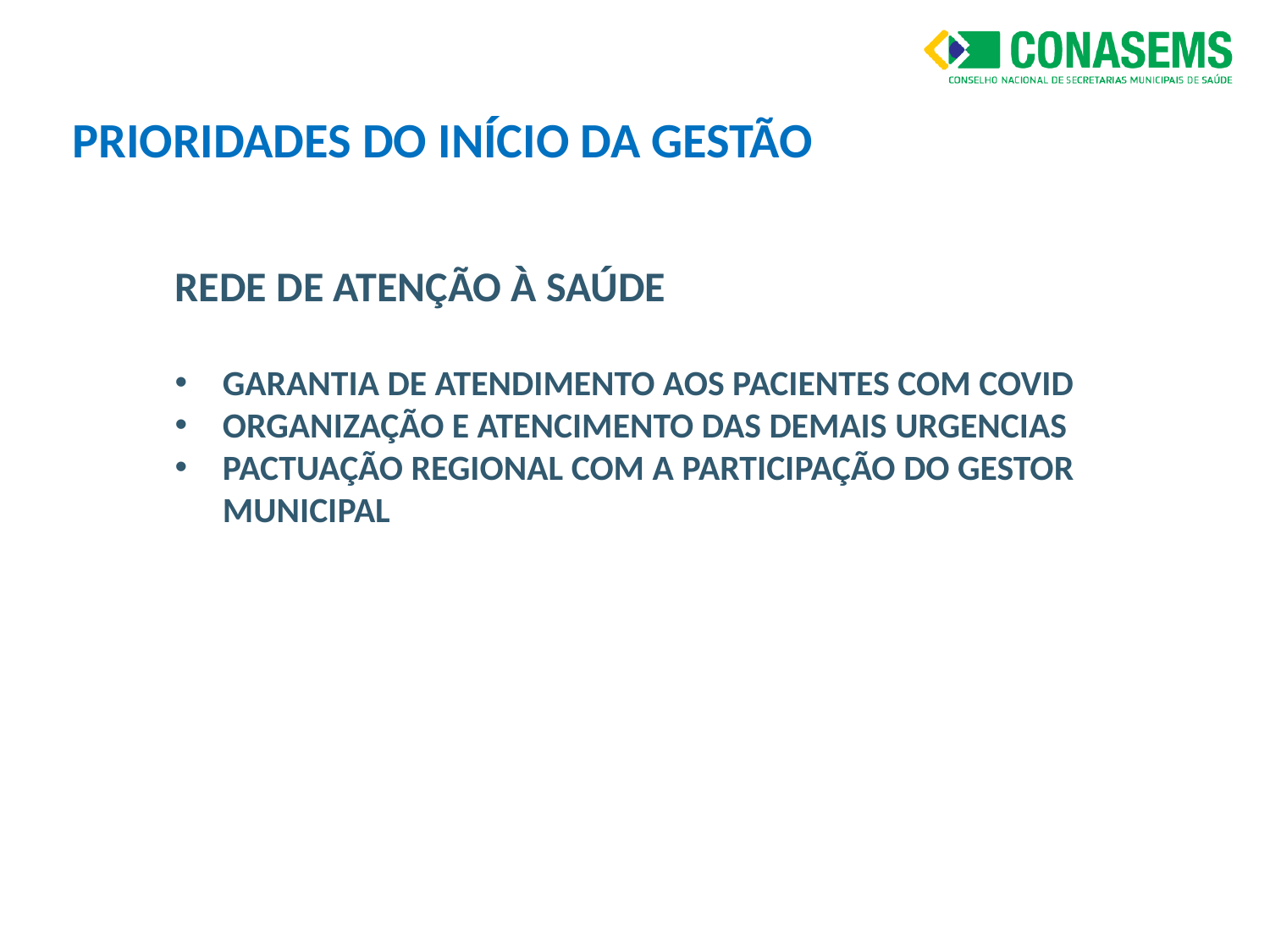

PRIORIDADES DO INÍCIO DA GESTÃO
REDE DE ATENÇÃO À SAÚDE

GARANTIA DE ATENDIMENTO AOS PACIENTES COM COVID
ORGANIZAÇÃO E ATENCIMENTO DAS DEMAIS URGENCIAS
PACTUAÇÃO REGIONAL COM A PARTICIPAÇÃO DO GESTOR MUNICIPAL